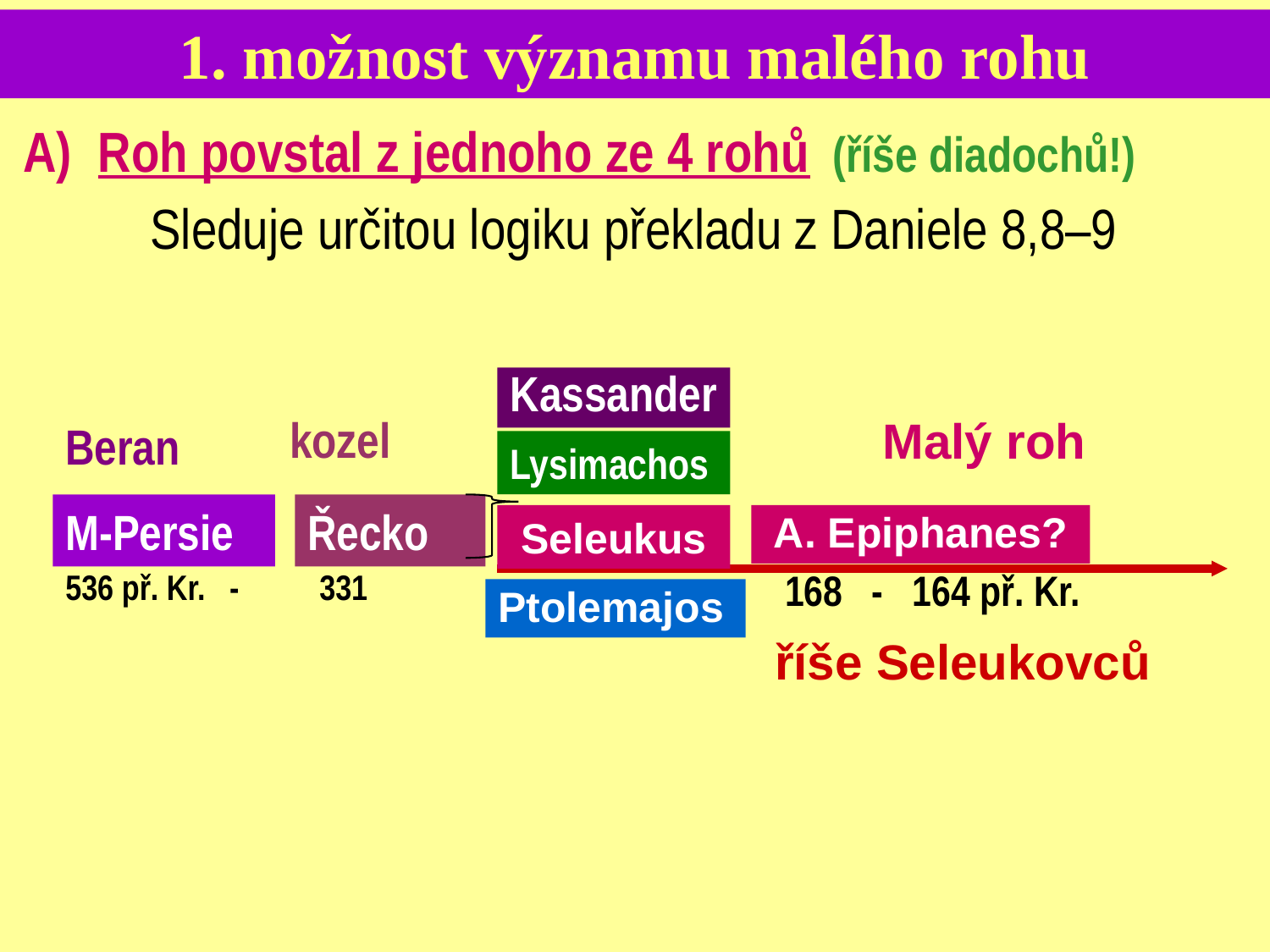

1. možnost významu malého rohu
A)  Roh povstal z jednoho ze 4 rohů  (říše diadochů!)
	Sleduje určitou logiku překladu z Daniele 8,8–9
Kassander
Beran

536 př. Kr.   -   	331
   kozel

Malý roh
Lysimachos
M-Persie
Řecko

Seleukus
A. Epiphanes?
       168   -   164 př. Kr.
Ptolemajos
říše Seleukovců